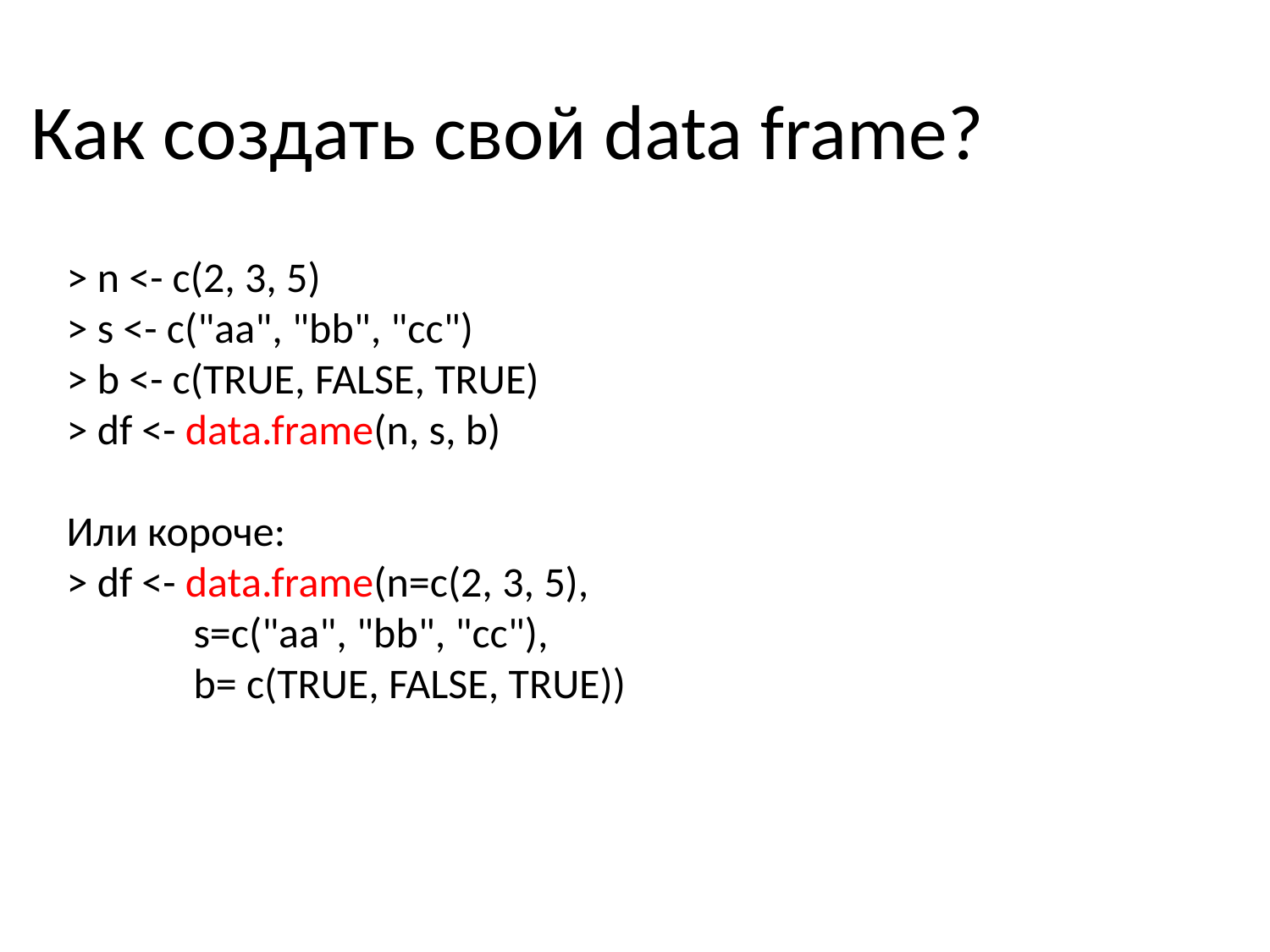

12
12/37
Как создать свой data frame?

> n <- c(2, 3, 5)
> s <- c("aa", "bb", "cc")
> b <- c(TRUE, FALSE, TRUE)
> df <- data.frame(n, s, b)

Или короче:
> df <- data.frame(n=c(2, 3, 5),
	s=c("aa", "bb", "cc"),
	b= c(TRUE, FALSE, TRUE))